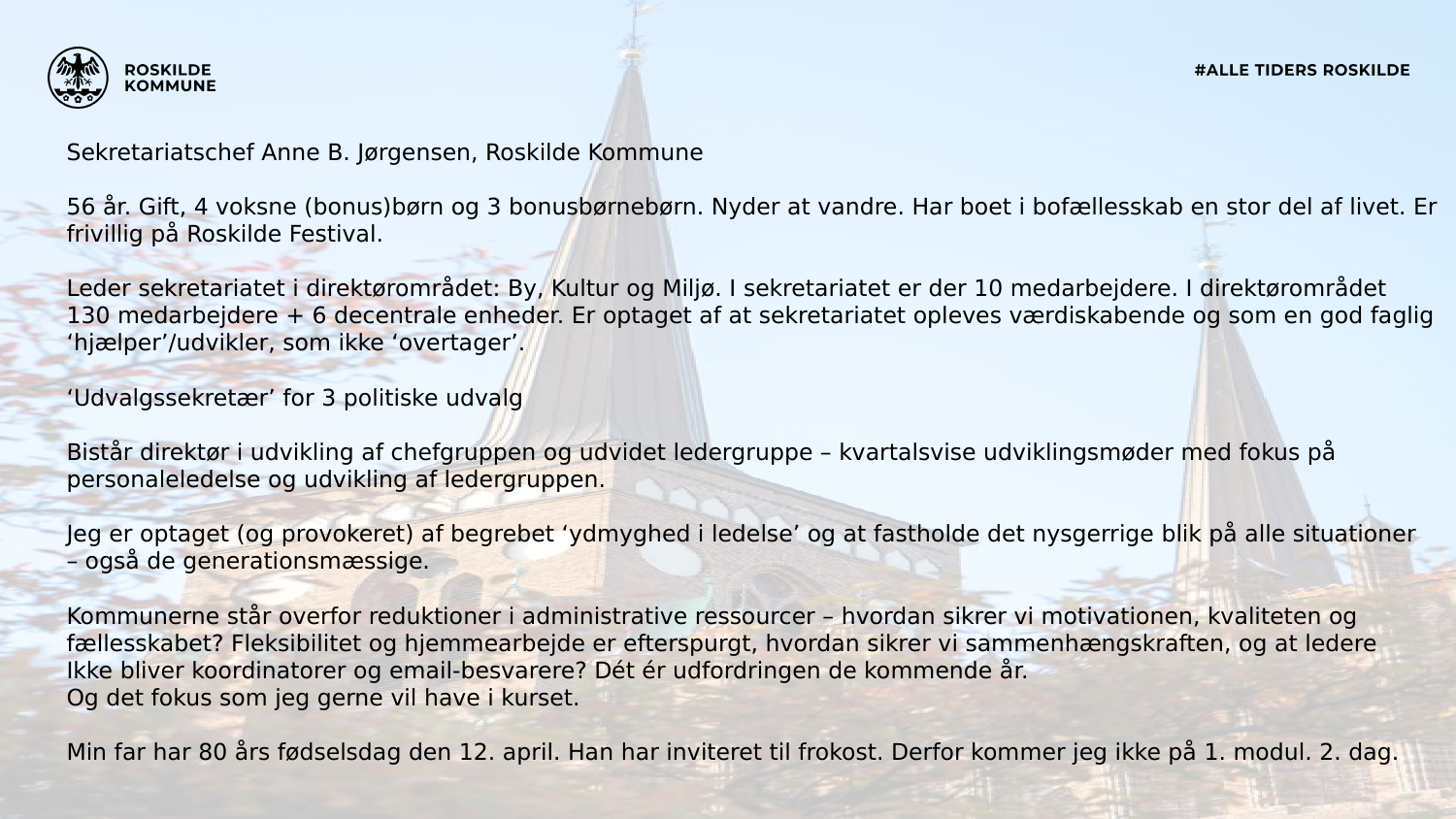

Sekretariatschef Anne B. Jørgensen, Roskilde Kommune

56 år. Gift, 4 voksne (bonus)børn og 3 bonusbørnebørn. Nyder at vandre. Har boet i bofællesskab en stor del af livet. Er
frivillig på Roskilde Festival.

Leder sekretariatet i direktørområdet: By, Kultur og Miljø. I sekretariatet er der 10 medarbejdere. I direktørområdet
130 medarbejdere + 6 decentrale enheder. Er optaget af at sekretariatet opleves værdiskabende og som en god faglig
‘hjælper’/udvikler, som ikke ‘overtager’.

‘Udvalgssekretær’ for 3 politiske udvalg

Bistår direktør i udvikling af chefgruppen og udvidet ledergruppe – kvartalsvise udviklingsmøder med fokus på
personaleledelse og udvikling af ledergruppen.

Jeg er optaget (og provokeret) af begrebet ‘ydmyghed i ledelse’ og at fastholde det nysgerrige blik på alle situationer
– også de generationsmæssige.

Kommunerne står overfor reduktioner i administrative ressourcer – hvordan sikrer vi motivationen, kvaliteten og
fællesskabet? Fleksibilitet og hjemmearbejde er efterspurgt, hvordan sikrer vi sammenhængskraften, og at ledere
Ikke bliver koordinatorer og email-besvarere? Dét ér udfordringen de kommende år.
Og det fokus som jeg gerne vil have i kurset.

Min far har 80 års fødselsdag den 12. april. Han har inviteret til frokost. Derfor kommer jeg ikke på 1. modul. 2. dag.